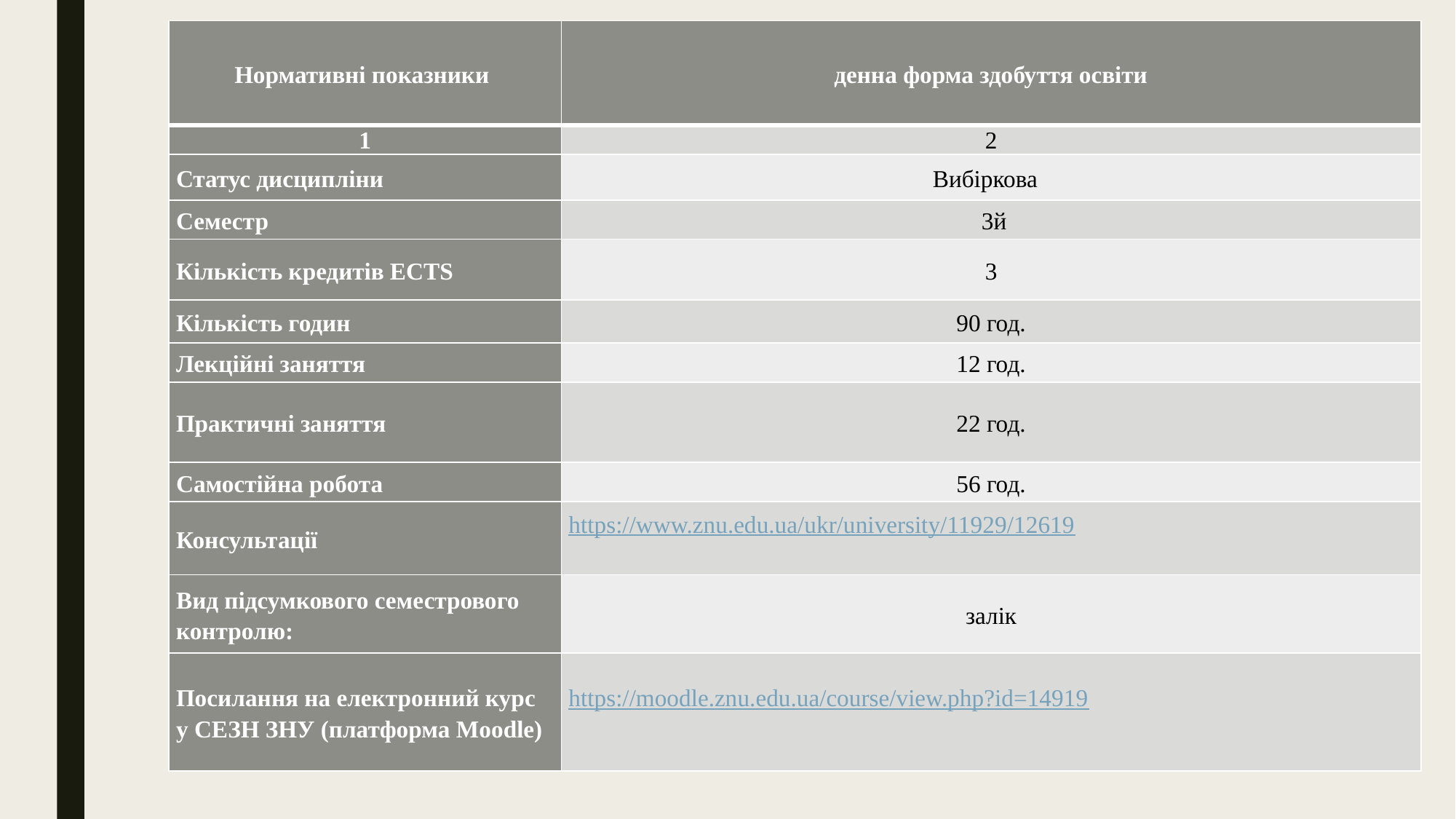

| Нормативні показники | денна форма здобуття освіти |
| --- | --- |
| 1 | 2 |
| Статус дисципліни | Вибіркова |
| Семестр | 3й |
| Кількість кредитів ECTS | 3 |
| Кількість годин | 90 год. |
| Лекційні заняття | 12 год. |
| Практичні заняття | 22 год. |
| Самостійна робота | 56 год. |
| Консультації | https://www.znu.edu.ua/ukr/university/11929/12619 |
| Вид підсумкового семестрового контролю: | залік |
| Посилання на електронний курс у СЕЗН ЗНУ (платформа Moodle) | https://moodle.znu.edu.ua/course/view.php?id=14919 |